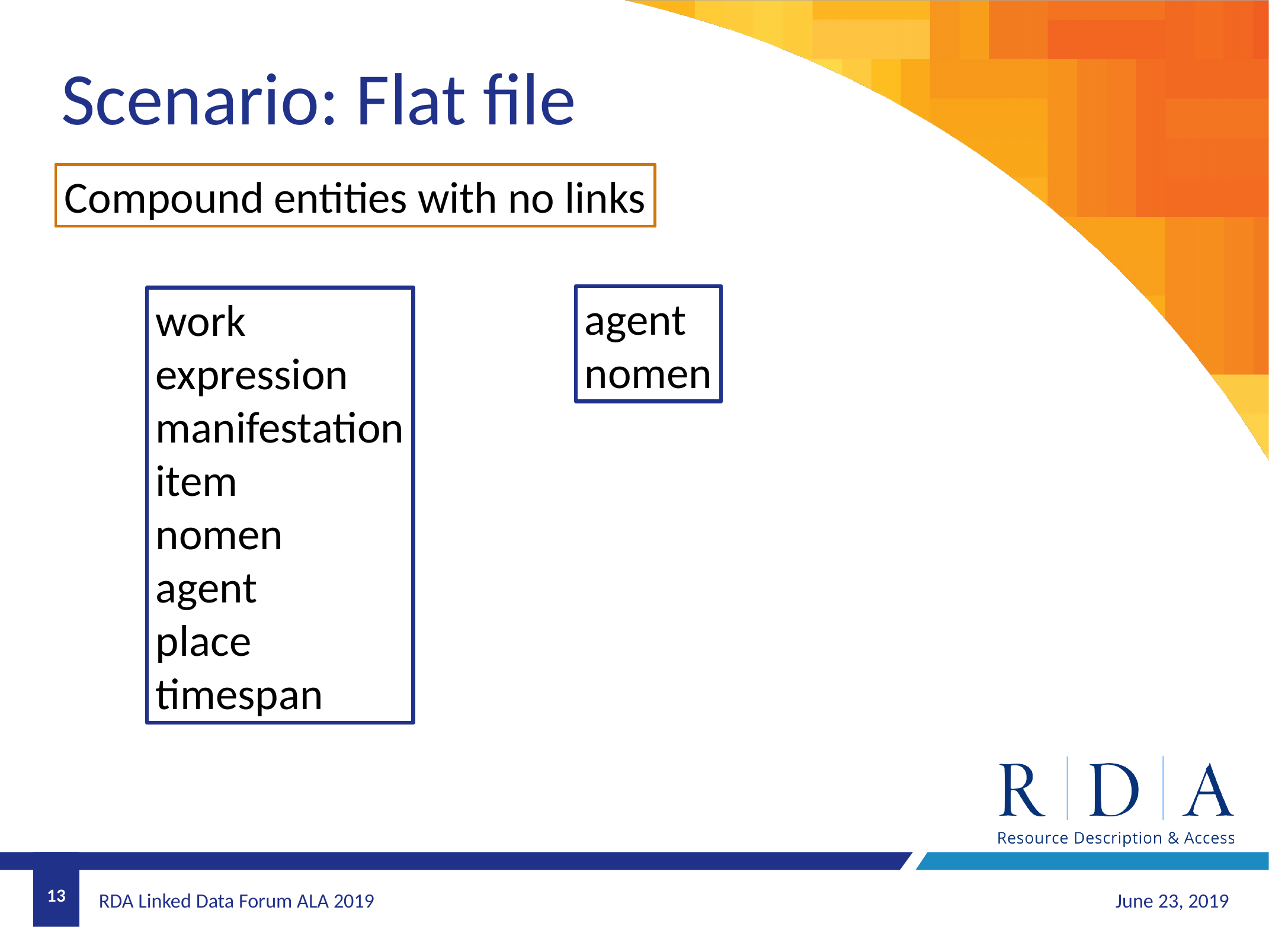

Scenario: Flat file
Compound entities with no links
agent
nomen
work
expression
manifestation
item
nomen
agent
place
timespan
13
June 23, 2019